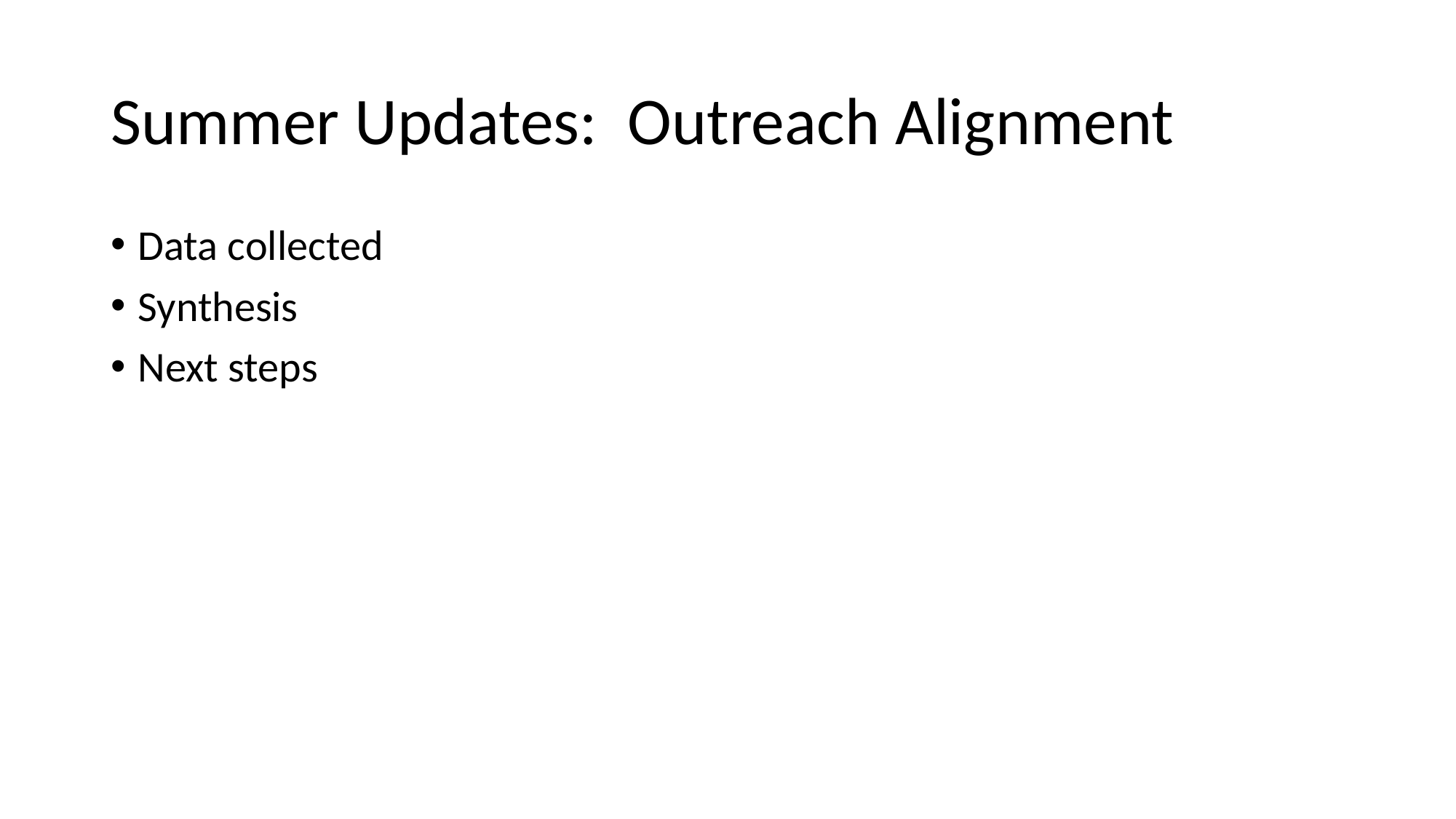

# Summer Updates:  Outreach Alignment
Data collected
Synthesis
Next steps